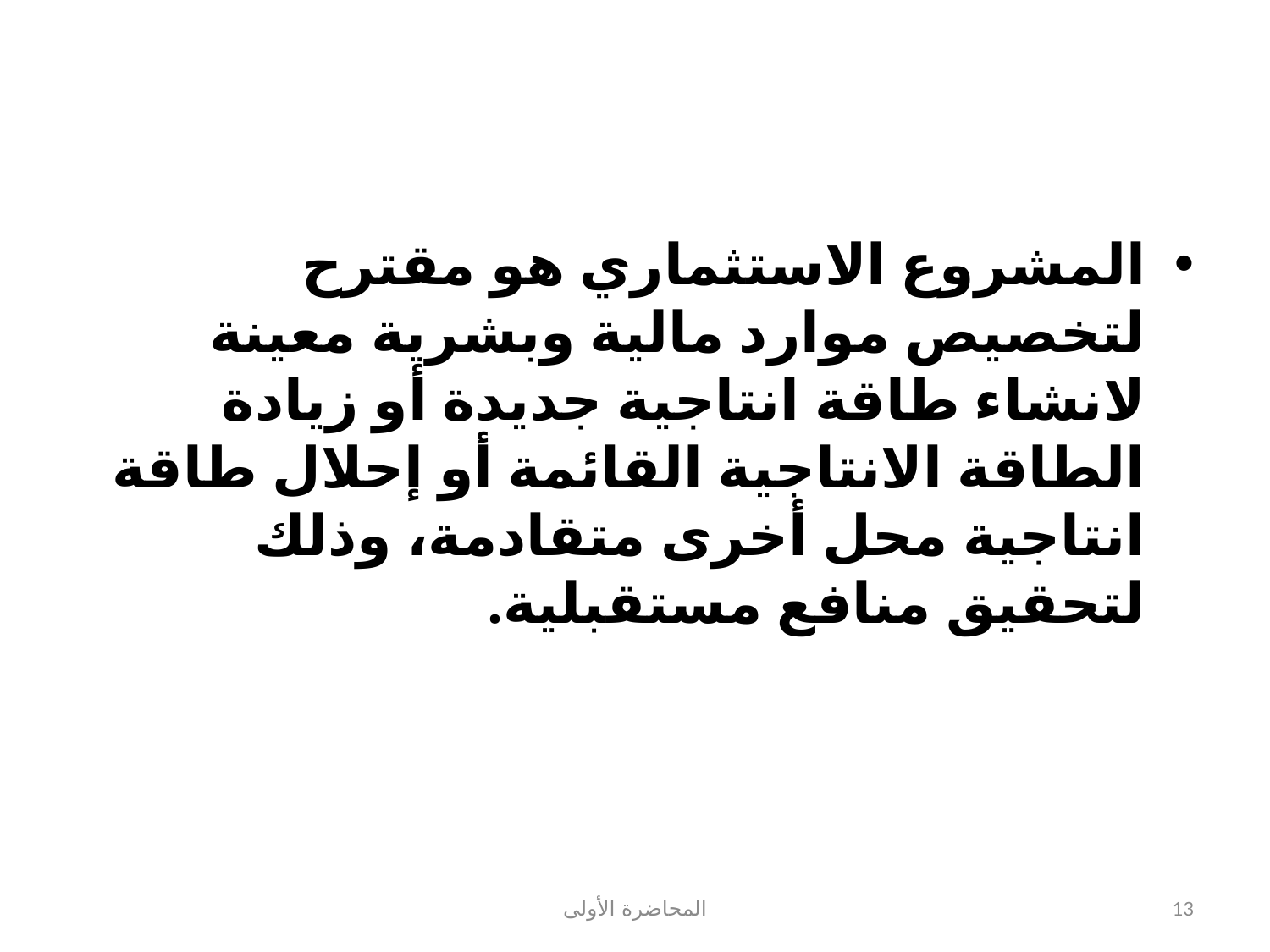

#
المشروع الاستثماري هو مقترح لتخصيص موارد مالية وبشرية معينة لانشاء طاقة انتاجية جديدة أو زيادة الطاقة الانتاجية القائمة أو إحلال طاقة انتاجية محل أخرى متقادمة، وذلك لتحقيق منافع مستقبلية.
المحاضرة الأولى
13